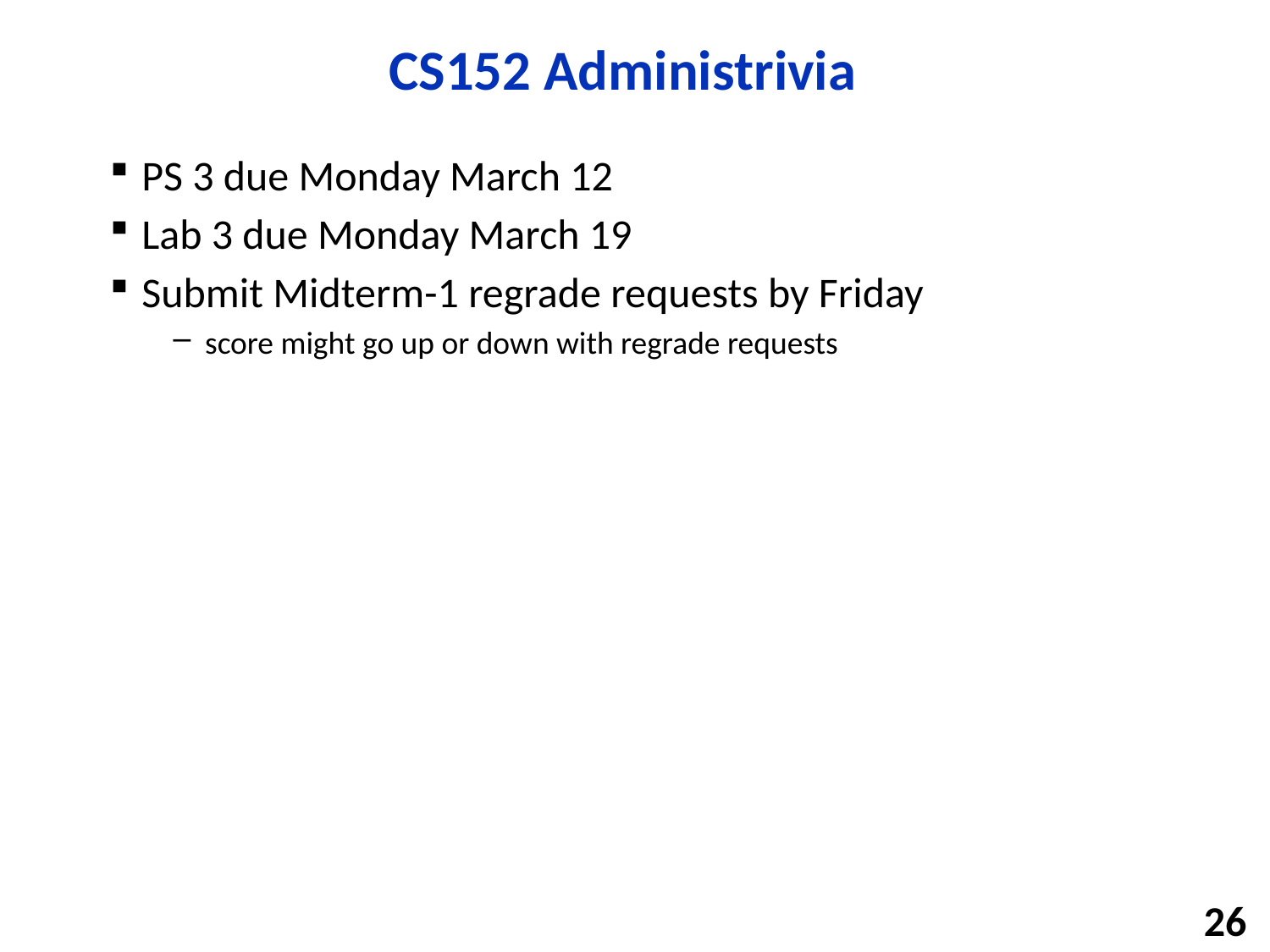

# CS152 Administrivia
PS 3 due Monday March 12
Lab 3 due Monday March 19
Submit Midterm-1 regrade requests by Friday
score might go up or down with regrade requests

26